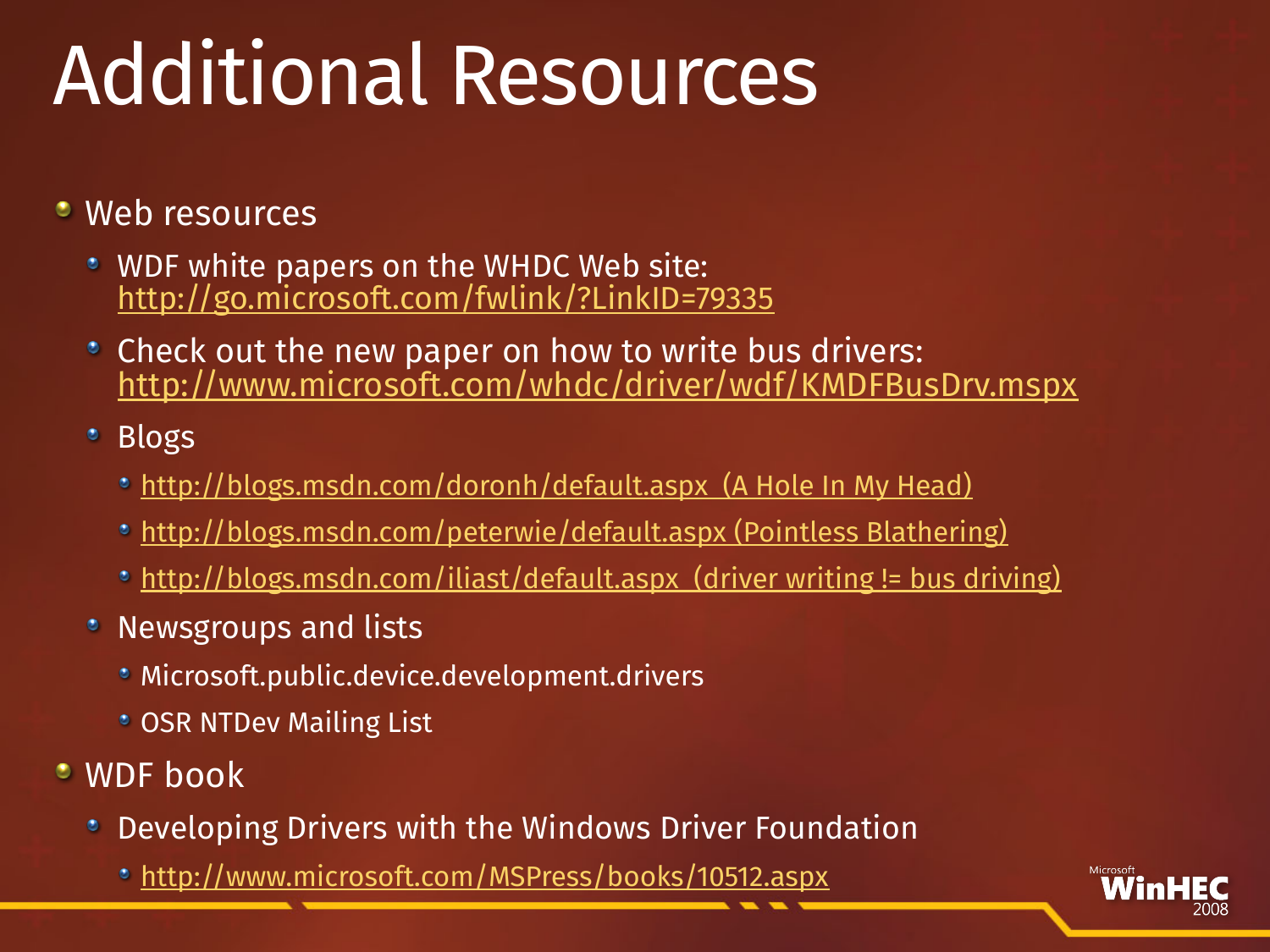

# Additional Resources
Web resources
WDF white papers on the WHDC Web site: http://go.microsoft.com/fwlink/?LinkID=79335
Check out the new paper on how to write bus drivers:
http://www.microsoft.com/whdc/driver/wdf/KMDFBusDrv.mspx
Blogs
http://blogs.msdn.com/doronh/default.aspx  (A Hole In My Head)
http://blogs.msdn.com/peterwie/default.aspx (Pointless Blathering)
http://blogs.msdn.com/iliast/default.aspx  (driver writing != bus driving)
Newsgroups and lists
Microsoft.public.device.development.drivers
OSR NTDev Mailing List
WDF book
Developing Drivers with the Windows Driver Foundation
http://www.microsoft.com/MSPress/books/10512.aspx